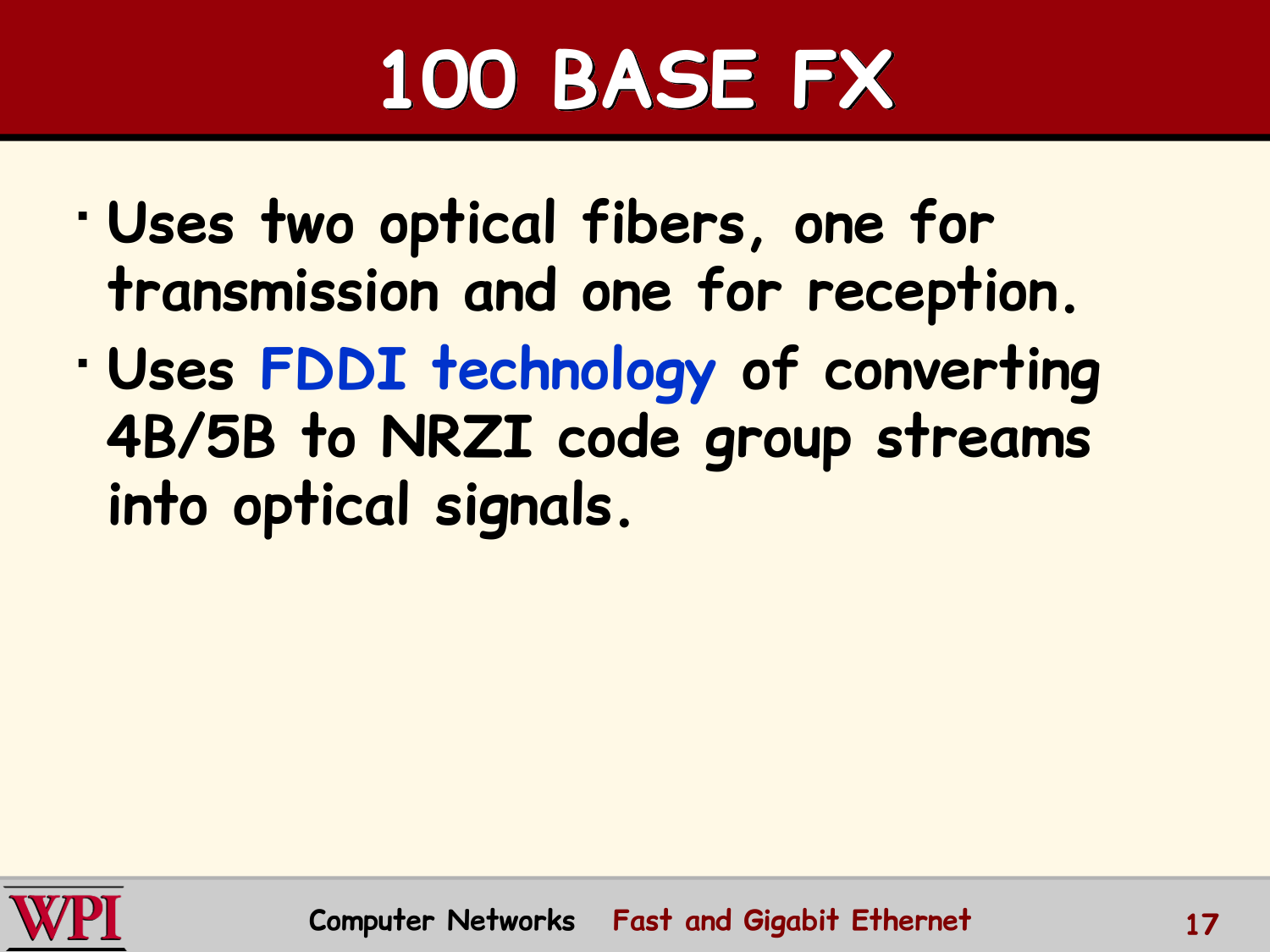

# 100 BASE FX
Uses two optical fibers, one for transmission and one for reception.
Uses FDDI technology of converting 4B/5B to NRZI code group streams into optical signals.
Computer Networks   Fast and Gigabit Ethernet
17